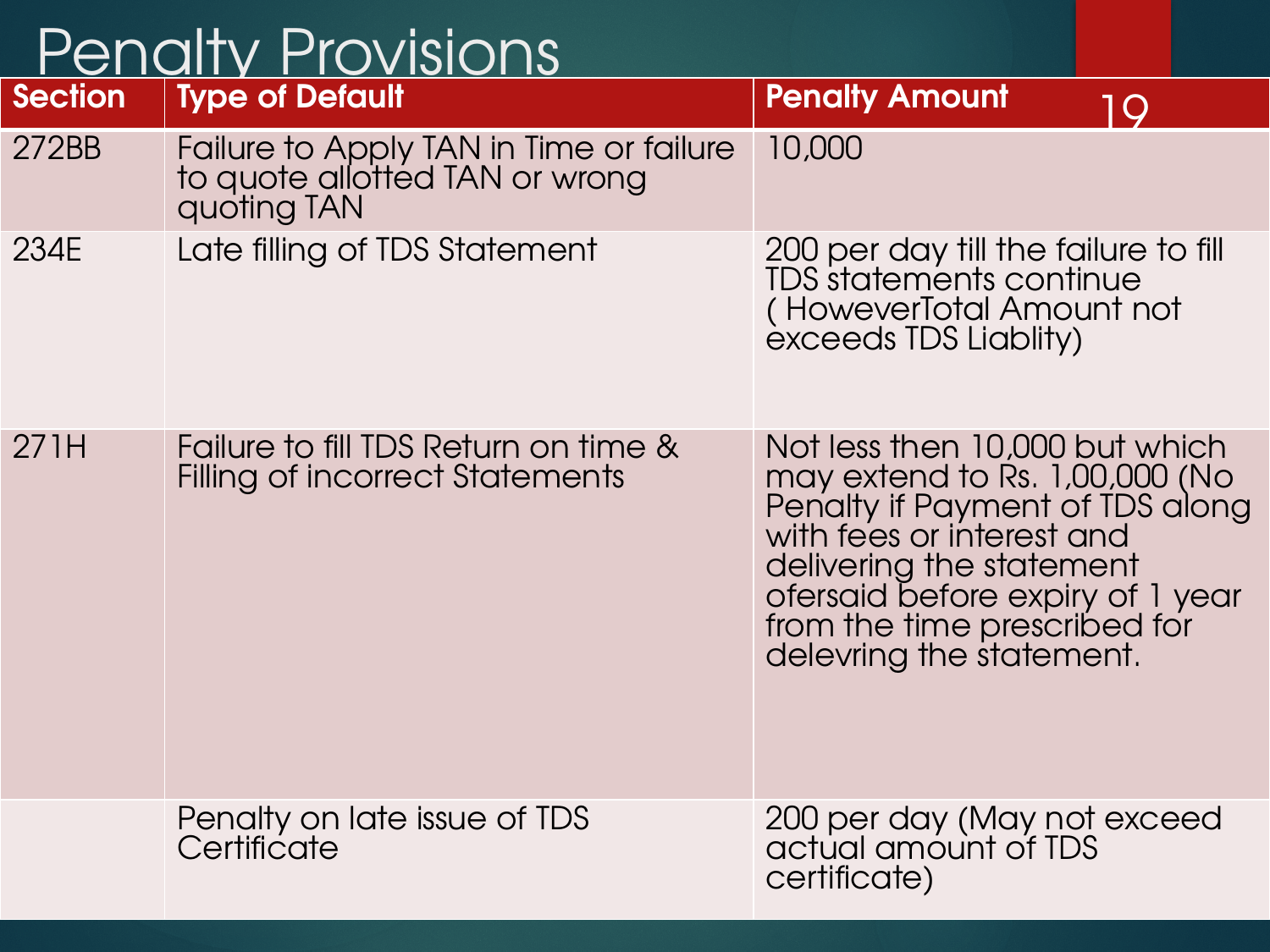

# Penalty Provisions
19
| Section | Type of Default | Penalty Amount |
| --- | --- | --- |
| 272BB | Failure to Apply TAN in Time or failure to quote allotted TAN or wrong quoting TAN | 10,000 |
| 234E | Late filling of TDS Statement | 200 per day till the failure to fill TDS statements continue ( HoweverTotal Amount not exceeds TDS Liablity) |
| 271H | Failure to fill TDS Return on time & Filling of incorrect Statements | Not less then 10,000 but which may extend to Rs. 1,00,000 (No Penalty if Payment of TDS along with fees or interest and delivering the statement ofersaid before expiry of 1 year from the time prescribed for delevring the statement. |
|  | Penalty on late issue of TDS Certificate | 200 per day (May not exceed actual amount of TDS certificate) |